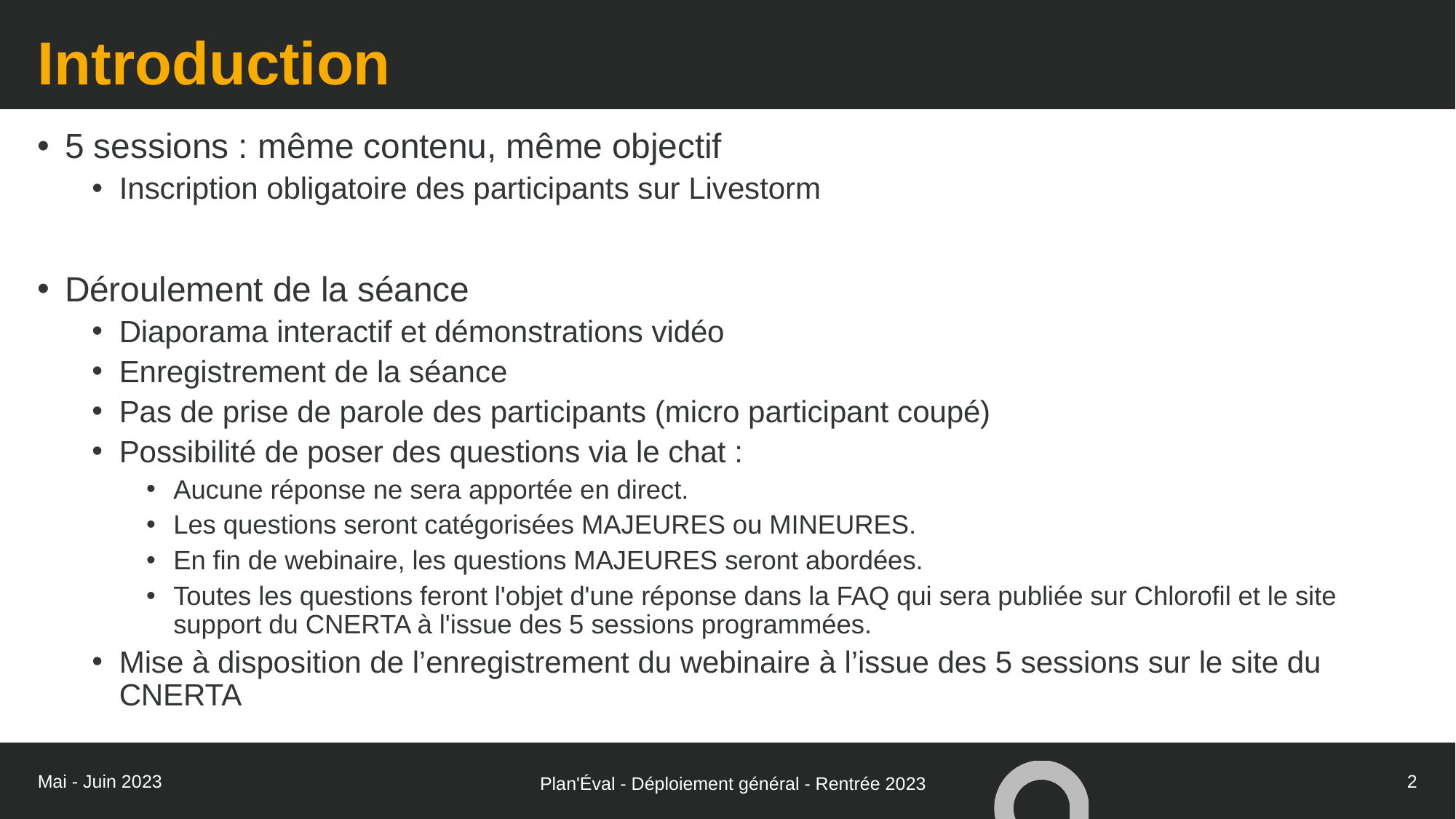

# Introduction
5 sessions : même contenu, même objectif
Inscription obligatoire des participants sur Livestorm

Déroulement de la séance
Diaporama interactif et démonstrations vidéo
Enregistrement de la séance
Pas de prise de parole des participants (micro participant coupé)
Possibilité de poser des questions via le chat :
Aucune réponse ne sera apportée en direct.
Les questions seront catégorisées MAJEURES ou MINEURES.
En fin de webinaire, les questions MAJEURES seront abordées.
Toutes les questions feront l'objet d'une réponse dans la FAQ qui sera publiée sur Chlorofil et le site support du CNERTA à l'issue des 5 sessions programmées.
Mise à disposition de l’enregistrement du webinaire à l’issue des 5 sessions sur le site du CNERTA
Mai - Juin 2023
2
Plan'Éval - Déploiement général - Rentrée 2023